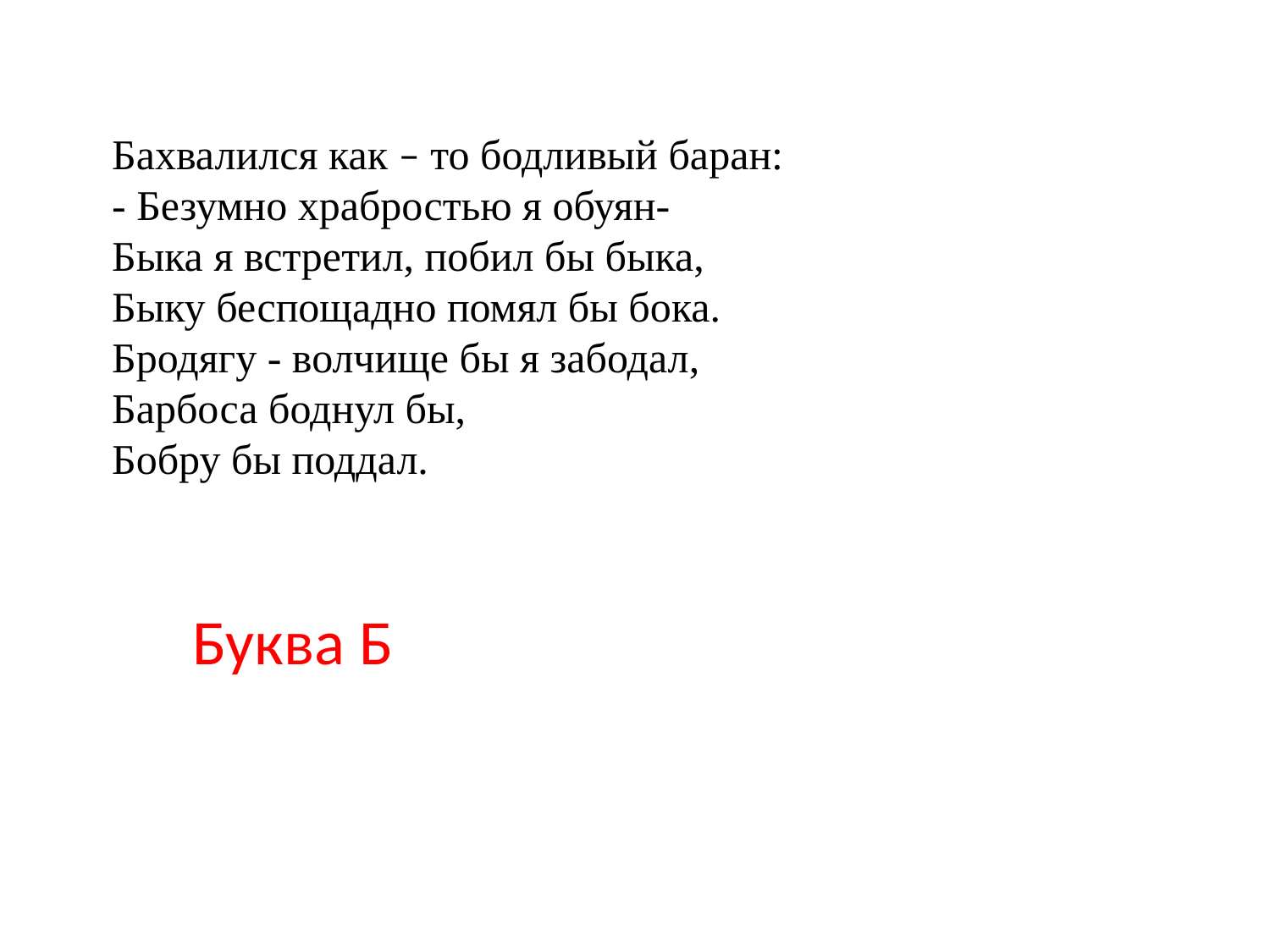

Бахвалился как – то бодливый баран:
- Безумно храбростью я обуян-
Быка я встретил, побил бы быка,
Быку беспощадно помял бы бока.
Бродягу - волчище бы я забодал,
Барбоса боднул бы,
Бобру бы поддал.
Буква Б